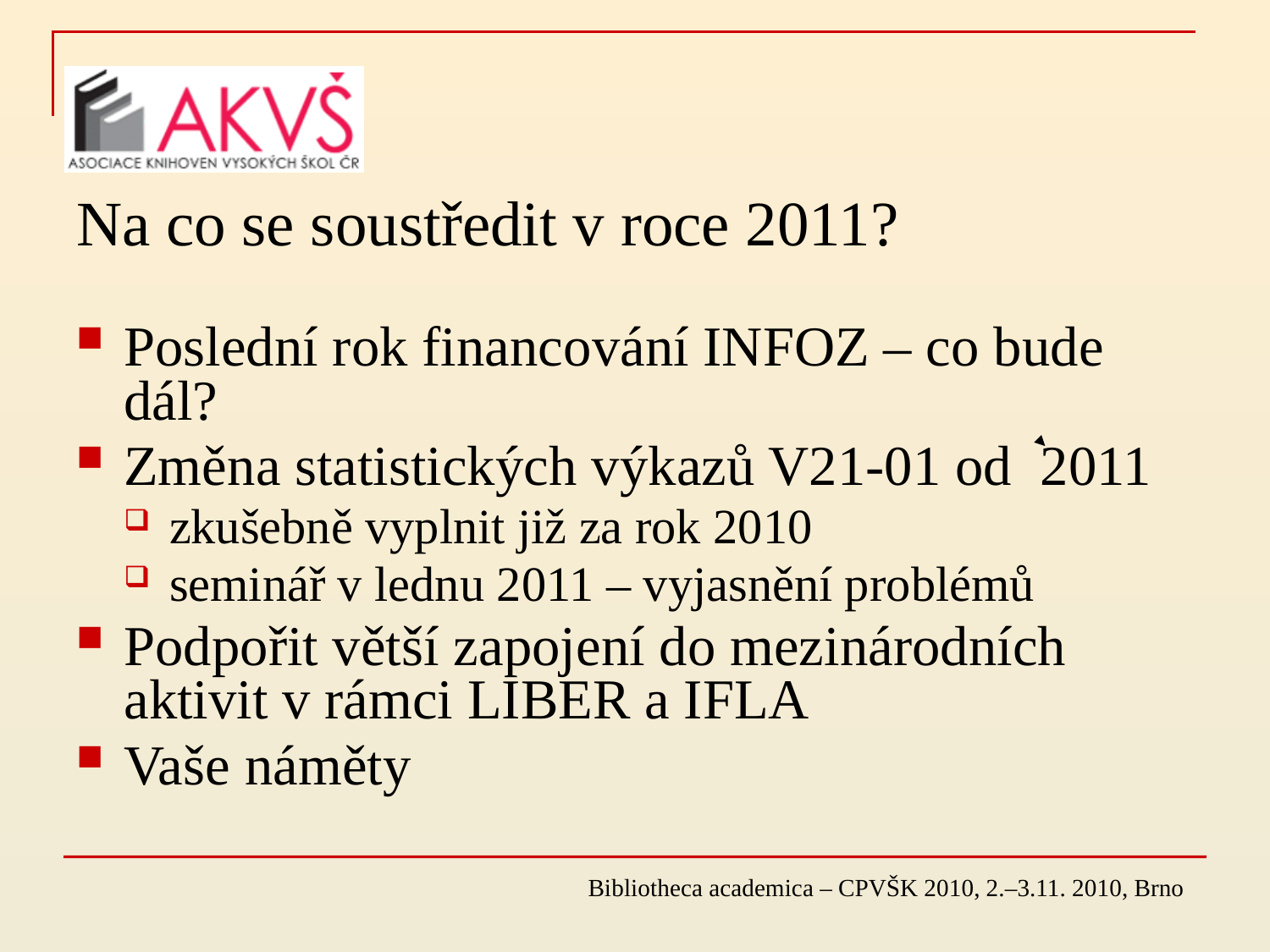

# Na co se soustředit v roce 2011?
Poslední rok financování INFOZ – co bude dál?
Změna statistických výkazů V21-01 od  2011
zkušebně vyplnit již za rok 2010
seminář v lednu 2011 – vyjasnění problémů
Podpořit větší zapojení do mezinárodních aktivit v rámci LIBER a IFLA
Vaše náměty

Bibliotheca academica – CPVŠK 2010, 2.–3.11. 2010, Brno